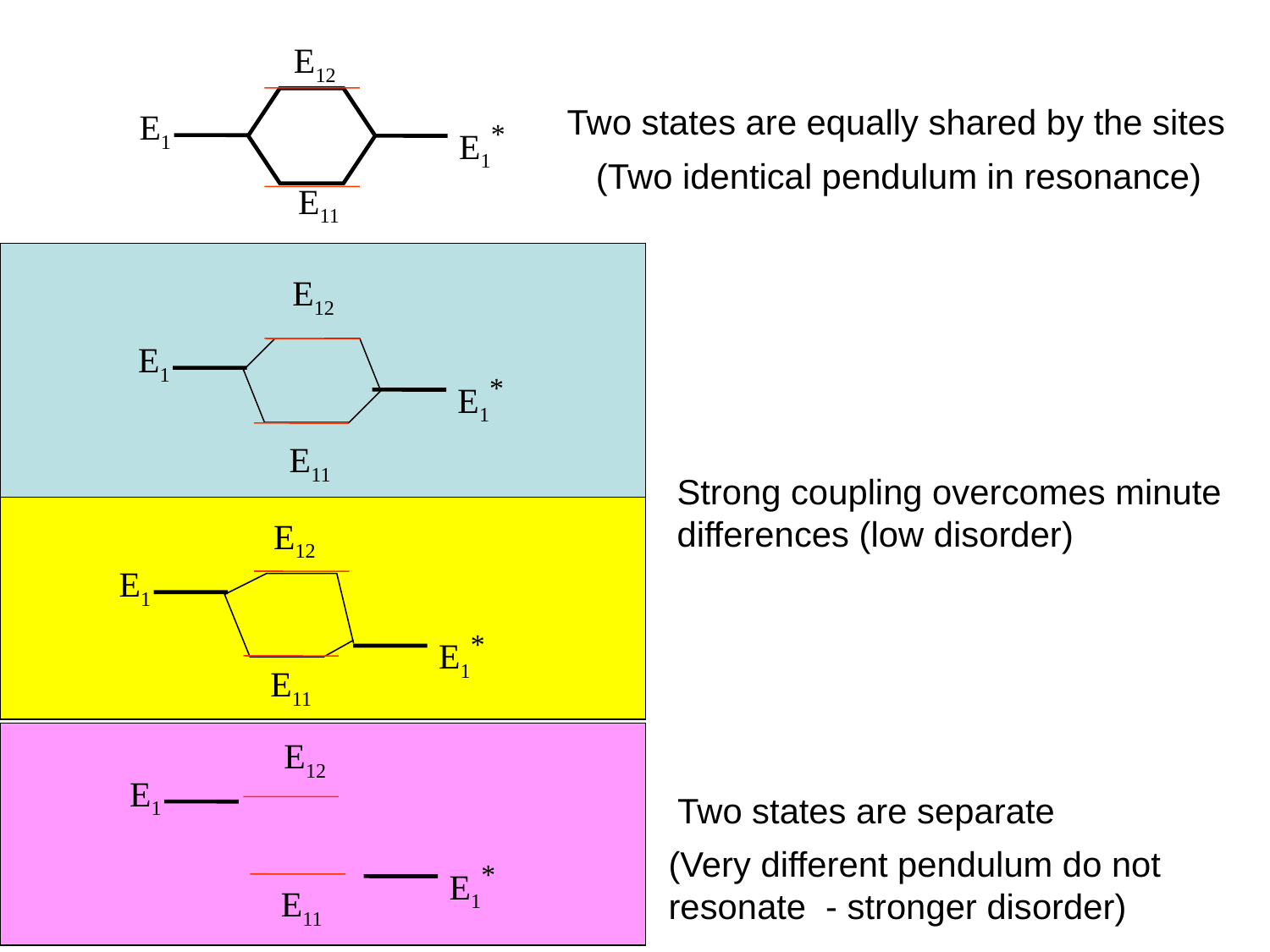

E12

Two states are equally shared by the sites
E1
E1*

(Two identical pendulum in resonance)
E11

E12
E1

E1*

E11
Strong coupling overcomes minute differences (low disorder)

E12
E1

E1*

E11

E12
E1
Two states are separate

(Very different pendulum do not resonate  - stronger disorder)
E1*

E11